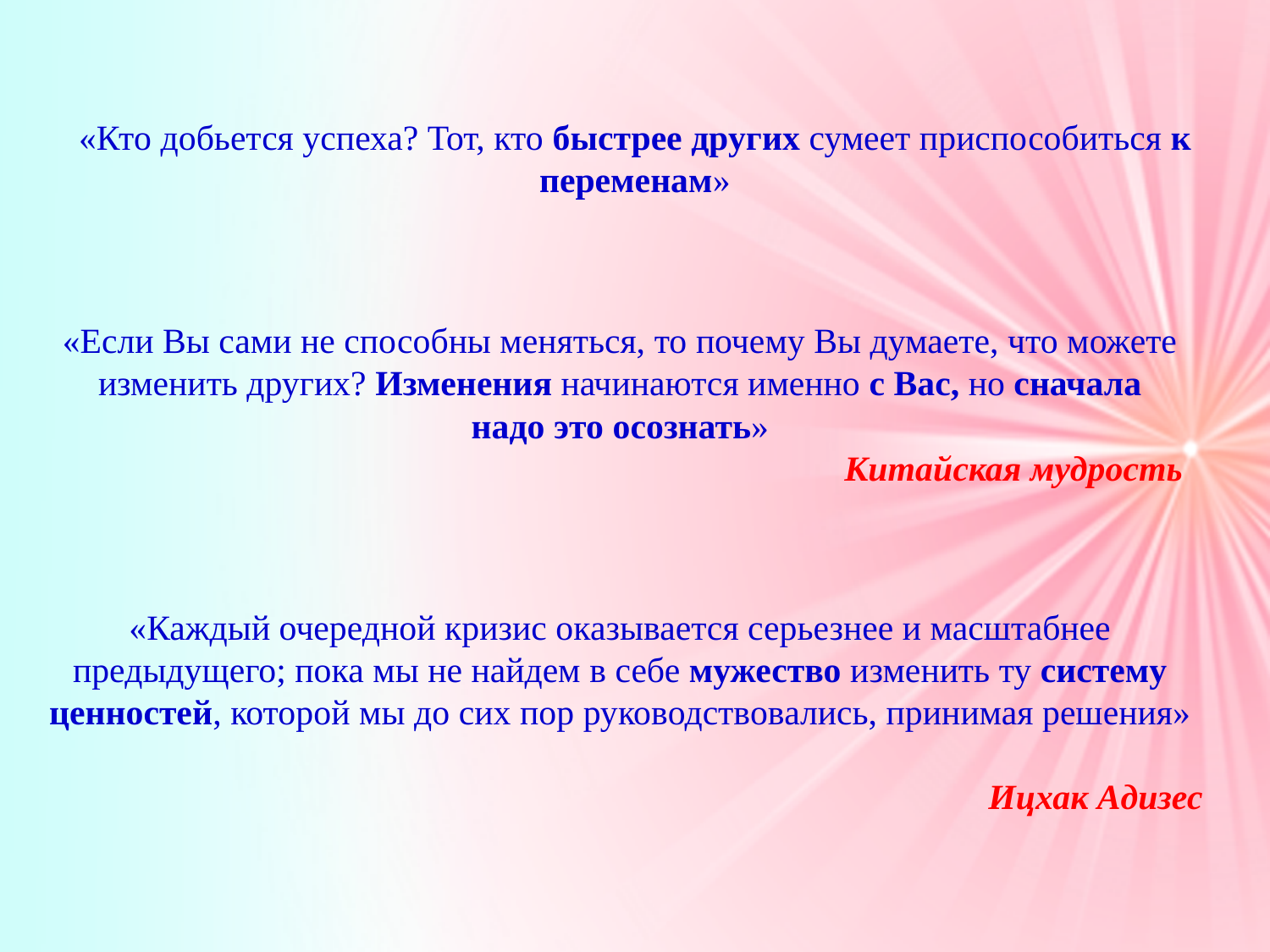

«Кто добьется успеха? Тот, кто быстрее других сумеет приспособиться к переменам»

«Если Вы сами не способны меняться, то почему Вы думаете, что можете изменить других? Изменения начинаются именно с Вас, но сначала надо это осознать»
Китайская мудрость

«Каждый очередной кризис оказывается серьезнее и масштабнее предыдущего; пока мы не найдем в себе мужество изменить ту систему ценностей, которой мы до сих пор руководствовались, принимая решения»

Ицхак Адизес